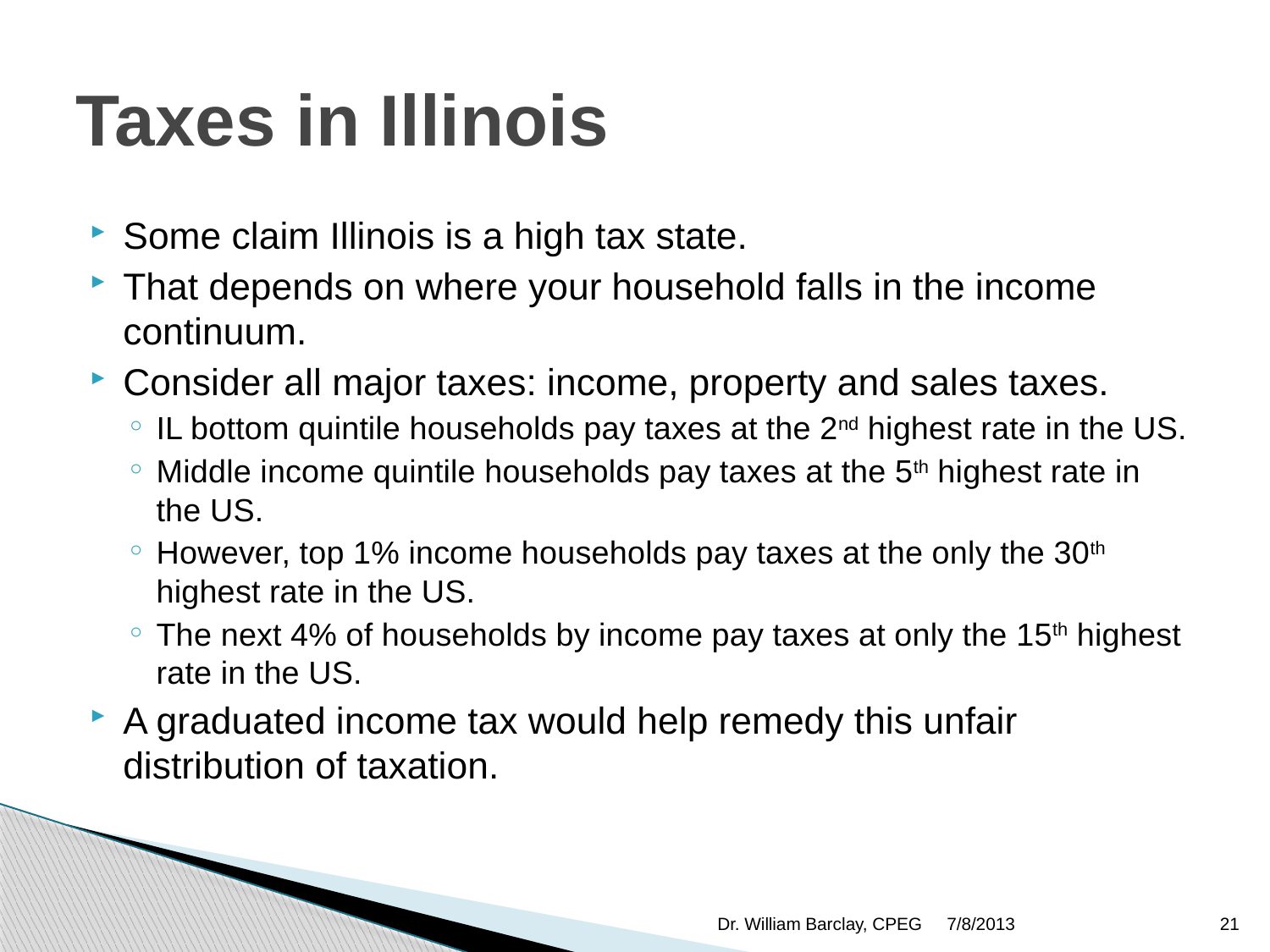

# Taxes in Illinois
Some claim Illinois is a high tax state.
That depends on where your household falls in the income continuum.
Consider all major taxes: income, property and sales taxes.
IL bottom quintile households pay taxes at the 2nd highest rate in the US.
Middle income quintile households pay taxes at the 5th highest rate in the US.
However, top 1% income households pay taxes at the only the 30th highest rate in the US.
The next 4% of households by income pay taxes at only the 15th highest rate in the US.
A graduated income tax would help remedy this unfair distribution of taxation.
Dr. William Barclay, CPEG
7/8/2013
21